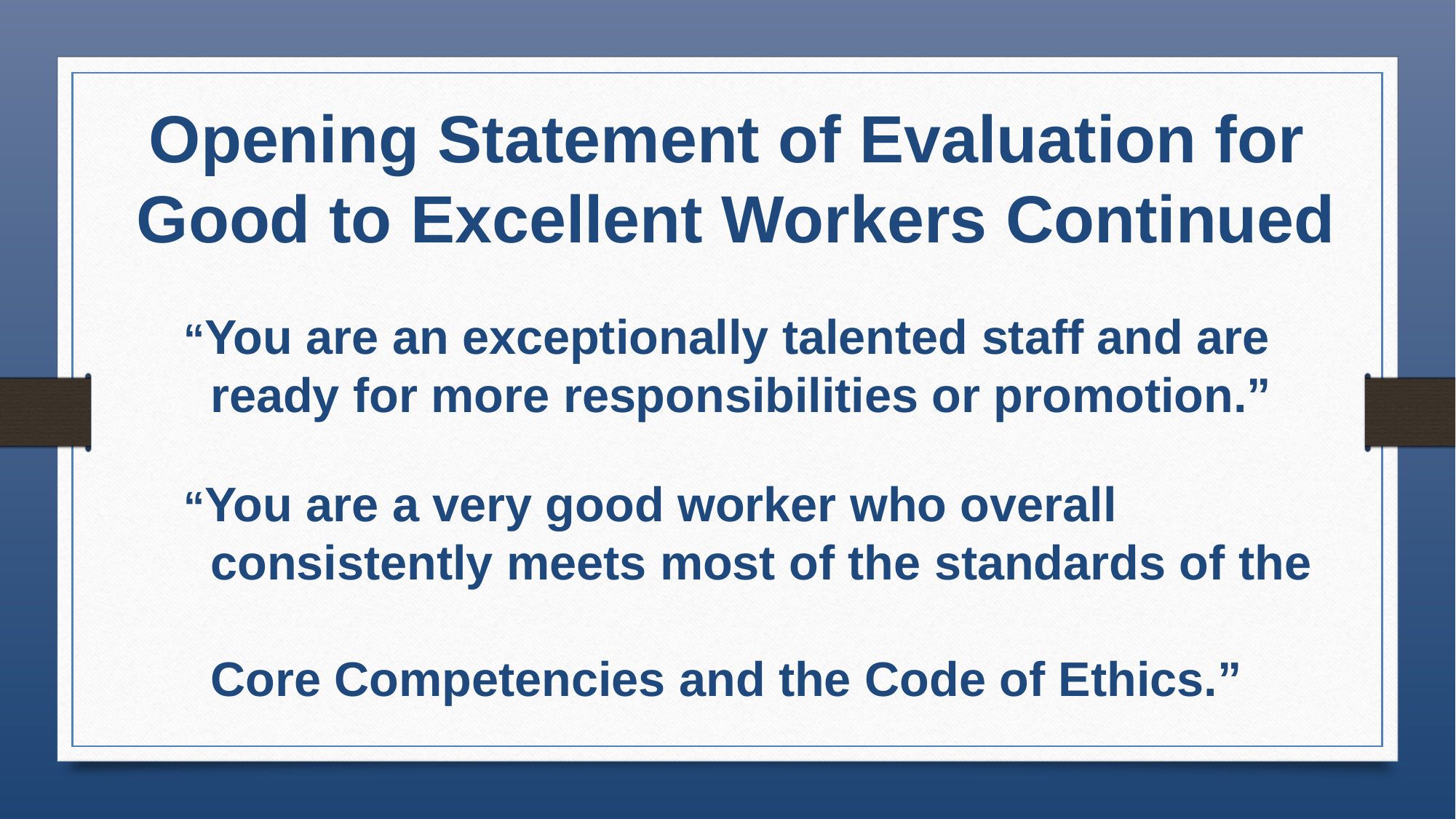

Opening Statement of Evaluation for
Good to Excellent Workers Continued
“You are an exceptionally talented staff and are
  ready for more responsibilities or promotion.”

“You are a very good worker who overall
  consistently meets most of the standards of the
  Core Competencies and the Code of Ethics.”